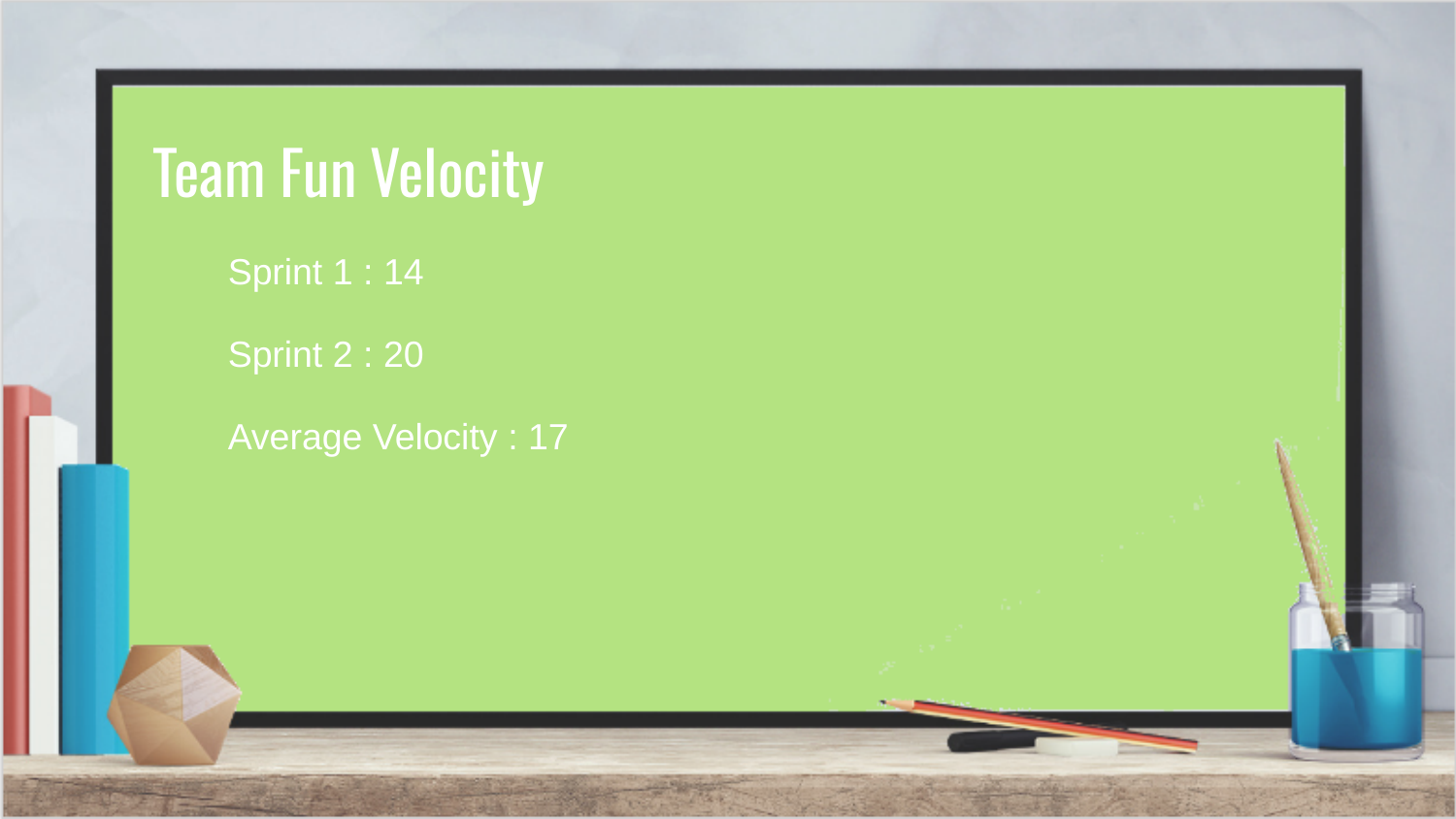

# Team Fun Velocity
Sprint 1 : 14
Sprint 2 : 20
Average Velocity : 17